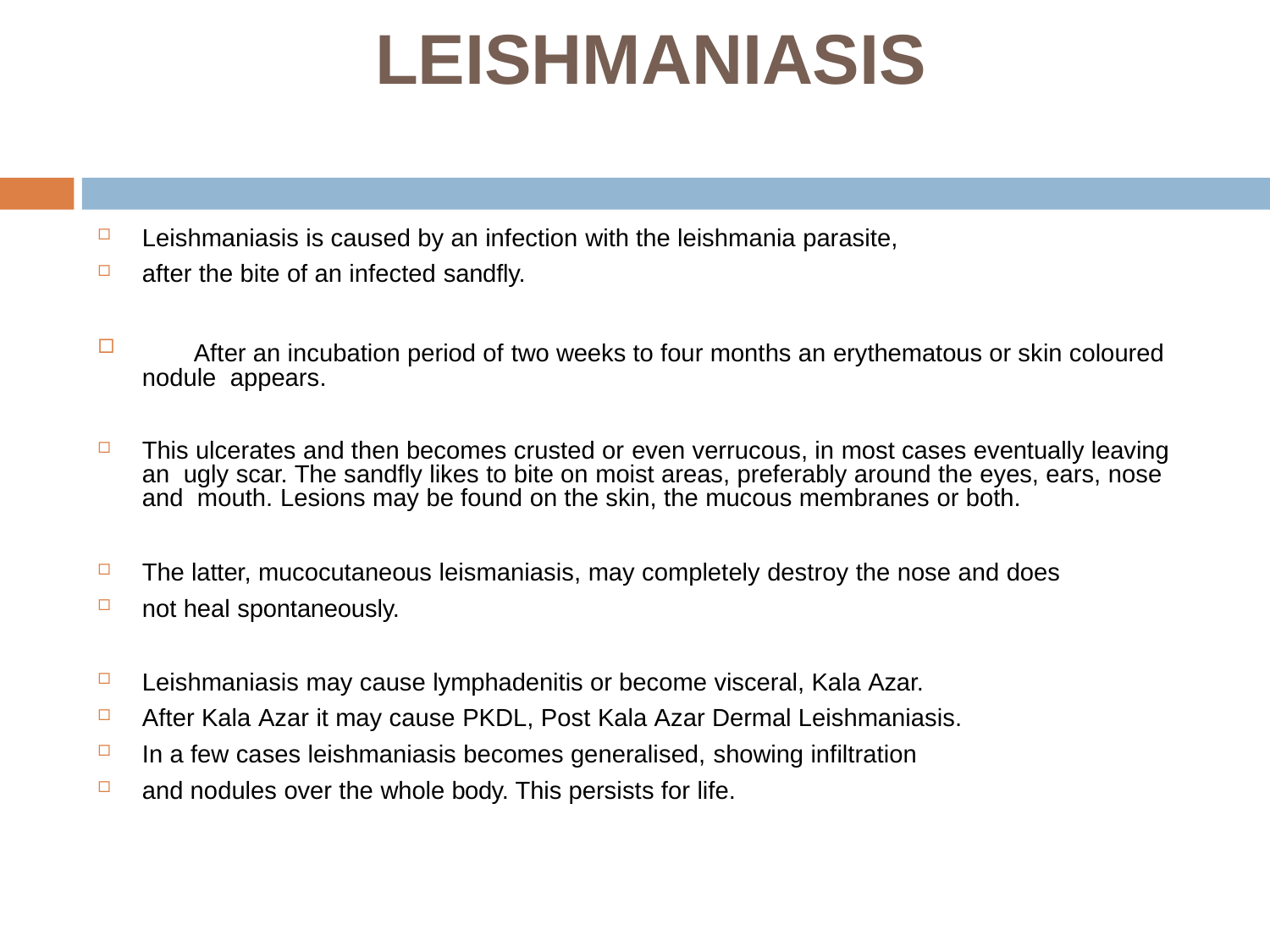

# LEISHMANIASIS
Leishmaniasis is caused by an infection with the leishmania parasite,
after the bite of an infected sandfly.

	After an incubation period of two weeks to four months an erythematous or skin coloured nodule  appears.

This ulcerates and then becomes crusted or even verrucous, in most cases eventually leaving an  ugly scar. The sandfly likes to bite on moist areas, preferably around the eyes, ears, nose and  mouth. Lesions may be found on the skin, the mucous membranes or both.

The latter, mucocutaneous leismaniasis, may completely destroy the nose and does
not heal spontaneously.

Leishmaniasis may cause lymphadenitis or become visceral, Kala Azar.
After Kala Azar it may cause PKDL, Post Kala Azar Dermal Leishmaniasis.
In a few cases leishmaniasis becomes generalised, showing infiltration
and nodules over the whole body. This persists for life.